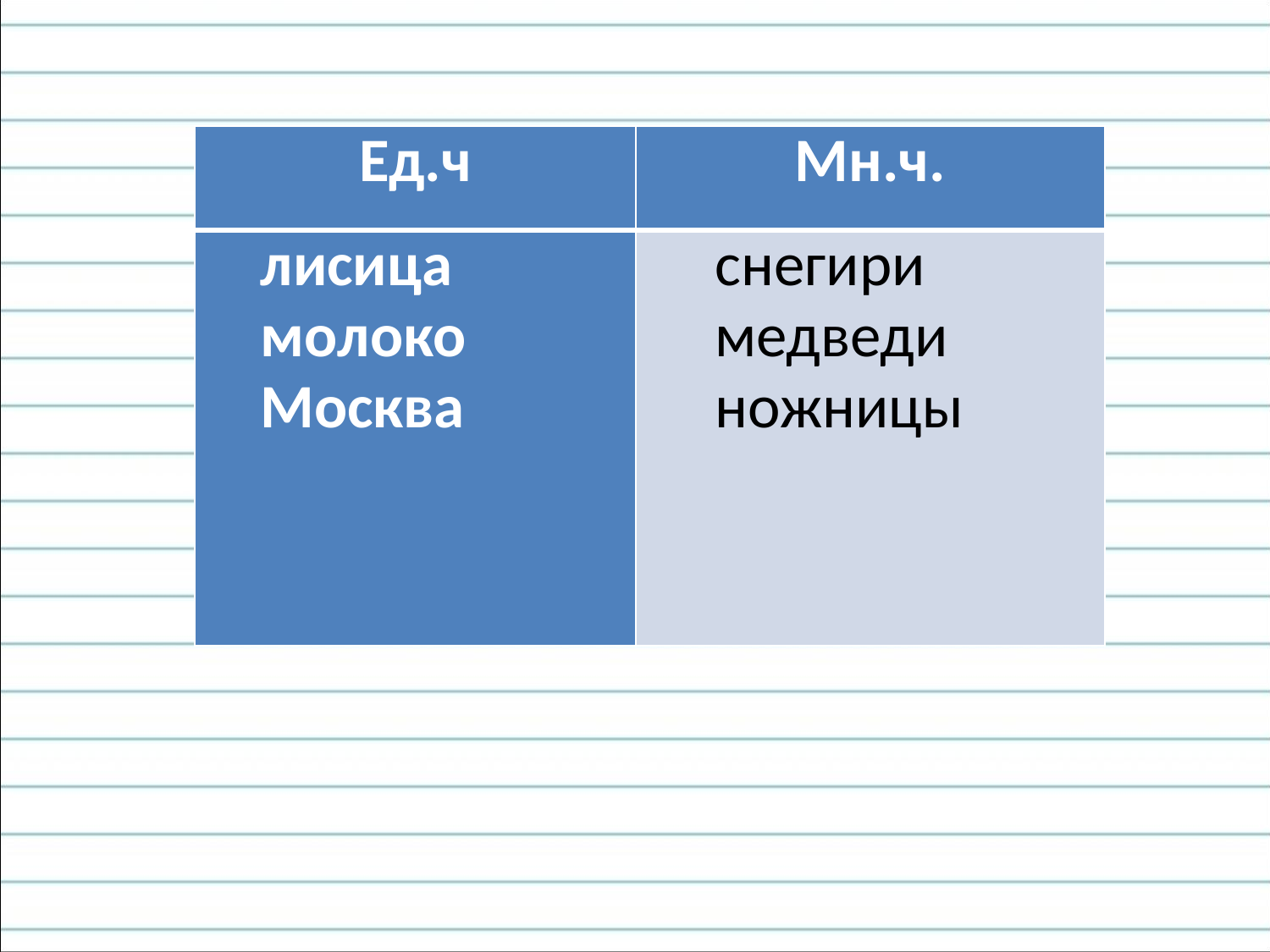

| Ед.ч | Мн.ч. |
| --- | --- |
| лисица молоко Москва | снегири медведи ножницы |